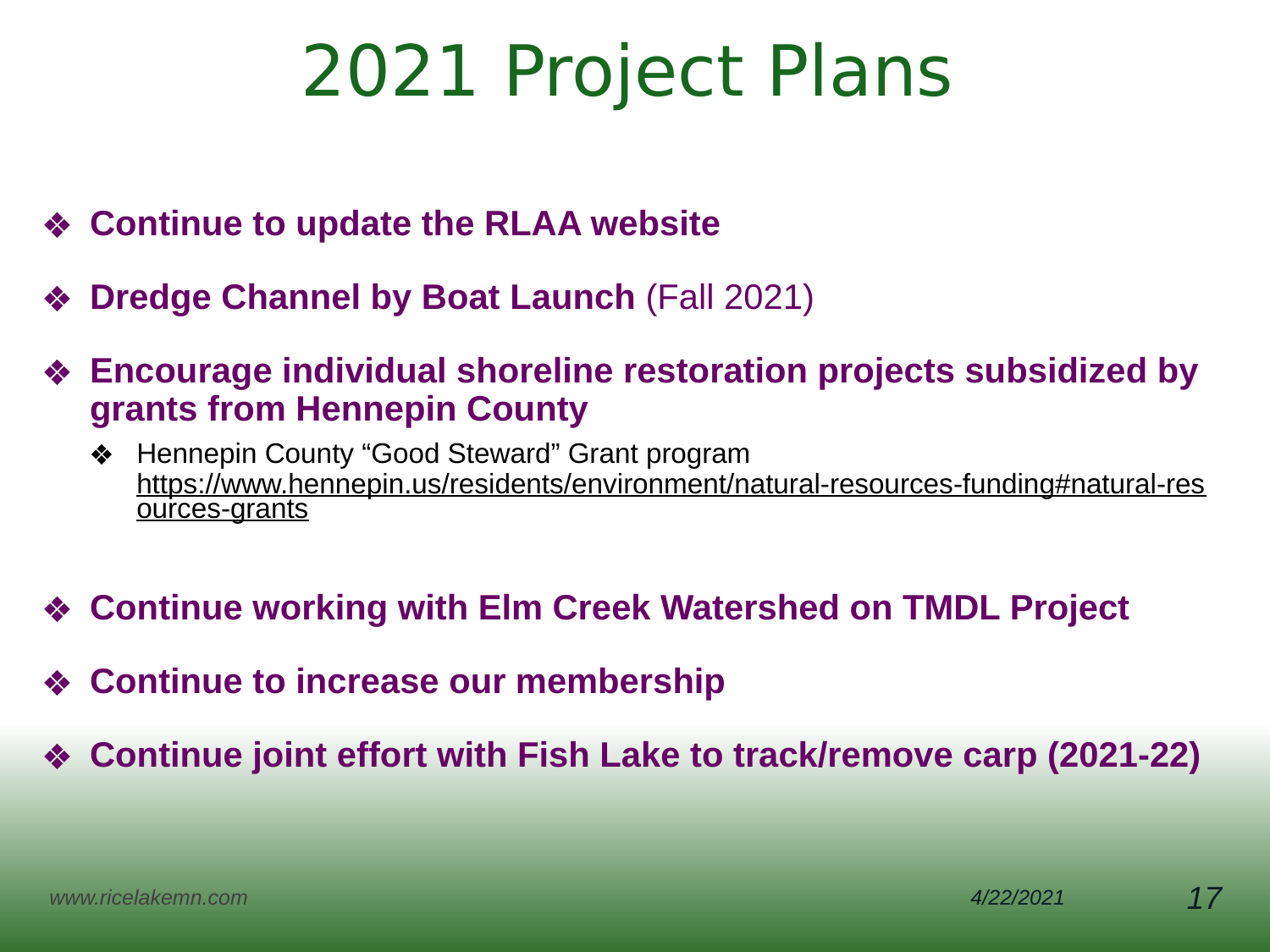

# 2021 Project Plans

Continue to update the RLAA website
Dredge Channel by Boat Launch (Fall 2021)
Encourage individual shoreline restoration projects subsidized by grants from Hennepin County
Hennepin County “Good Steward” Grant program https://www.hennepin.us/residents/environment/natural-resources-funding#natural-resources-grants
Continue working with Elm Creek Watershed on TMDL Project
Continue to increase our membership
Continue joint effort with Fish Lake to track/remove carp (2021-22)

www.ricelakemn.com
4/22/2021
17